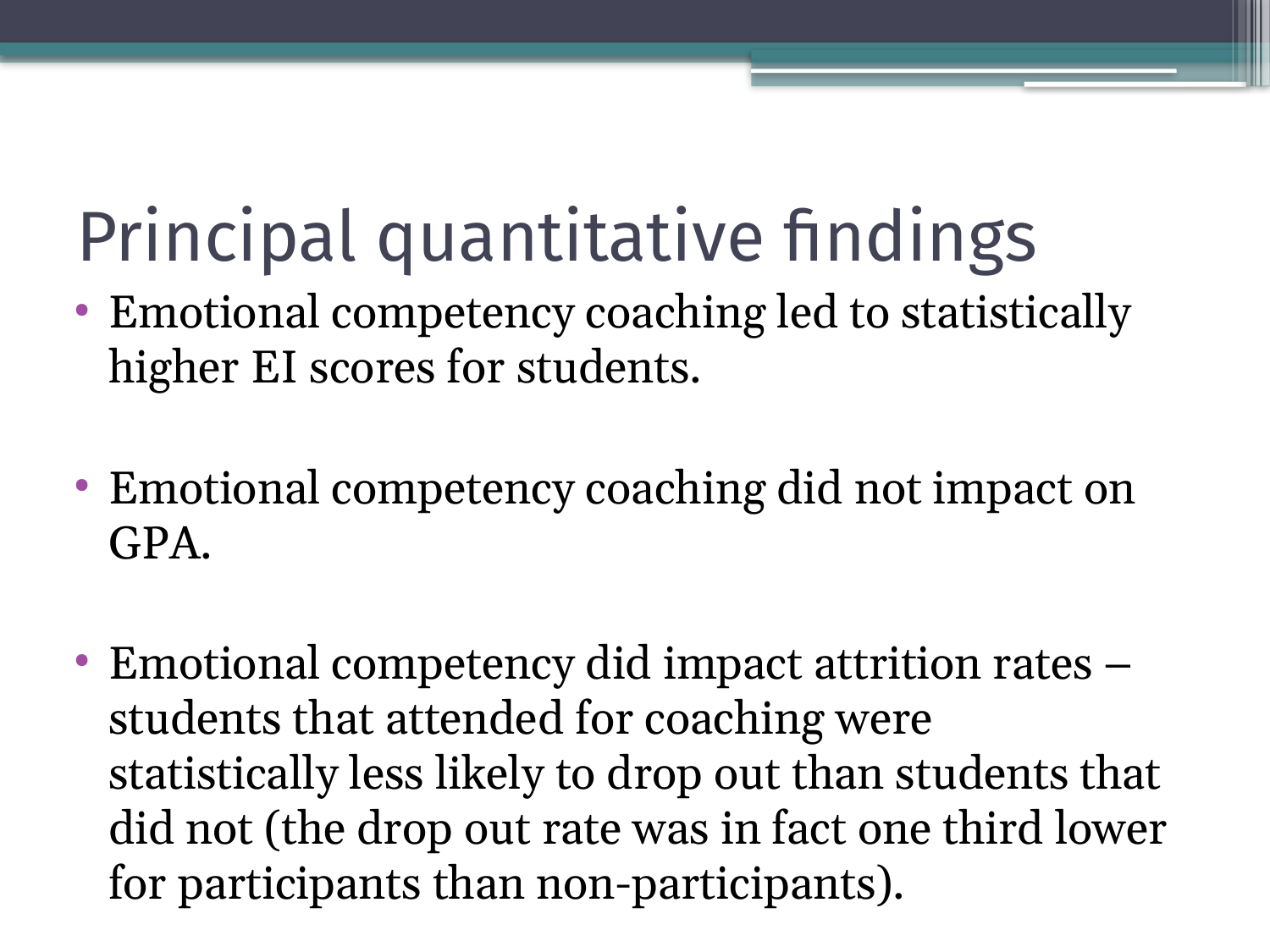

# Principal quantitative findings
Emotional competency coaching led to statistically higher EI scores for students.

Emotional competency coaching did not impact on GPA.

Emotional competency did impact attrition rates – students that attended for coaching were statistically less likely to drop out than students that did not (the drop out rate was in fact one third lower for participants than non-participants).